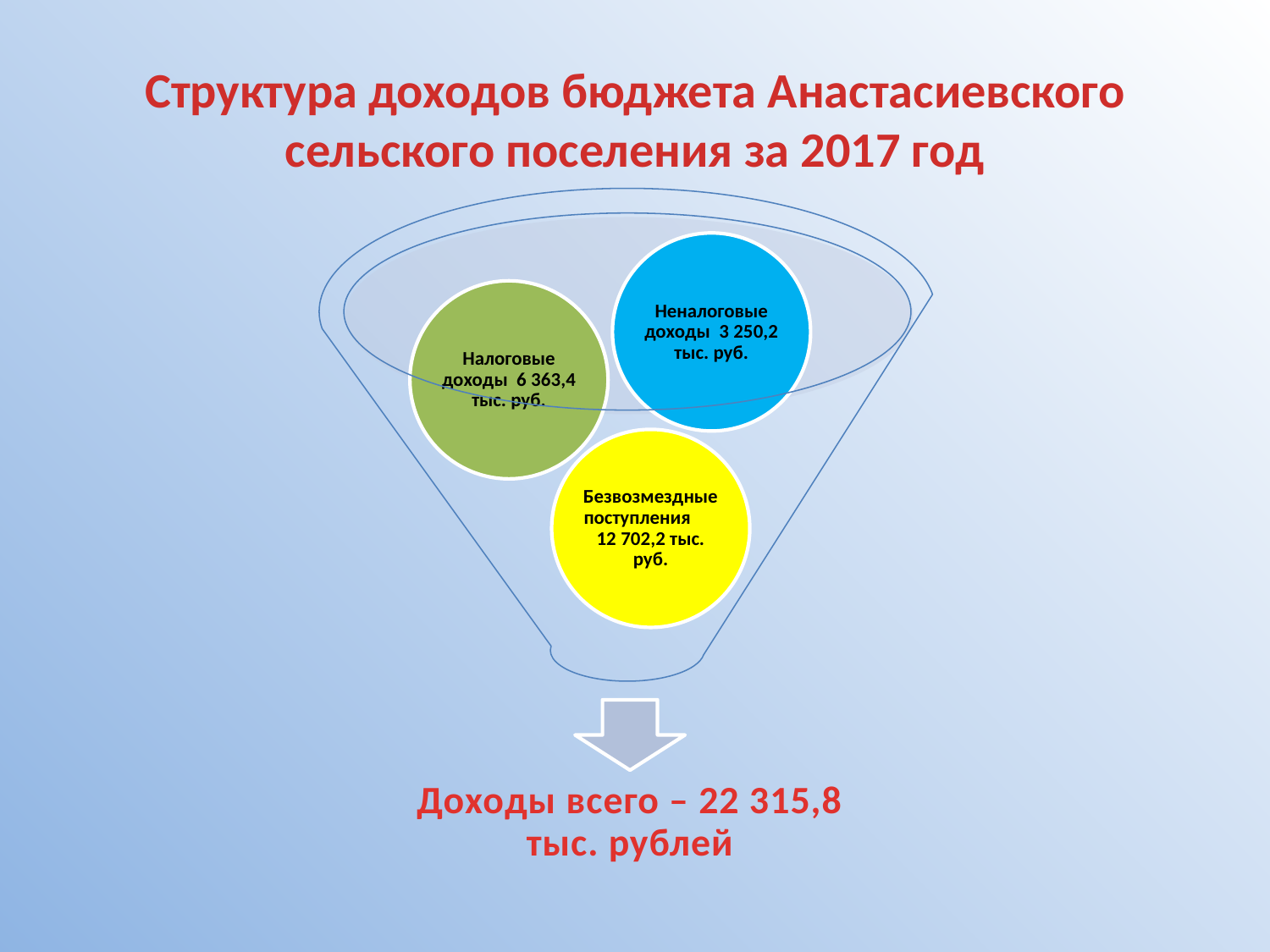

# Структура доходов бюджета Анастасиевского сельского поселения за 2017 год
Доходы всего – 22 315,8 тыс. рублей
Безвозмездные поступления       12 702,2 тыс. руб.
Налоговые доходы  6 363,4 тыс. руб.
Неналоговые доходы  3 250,2 тыс. руб.